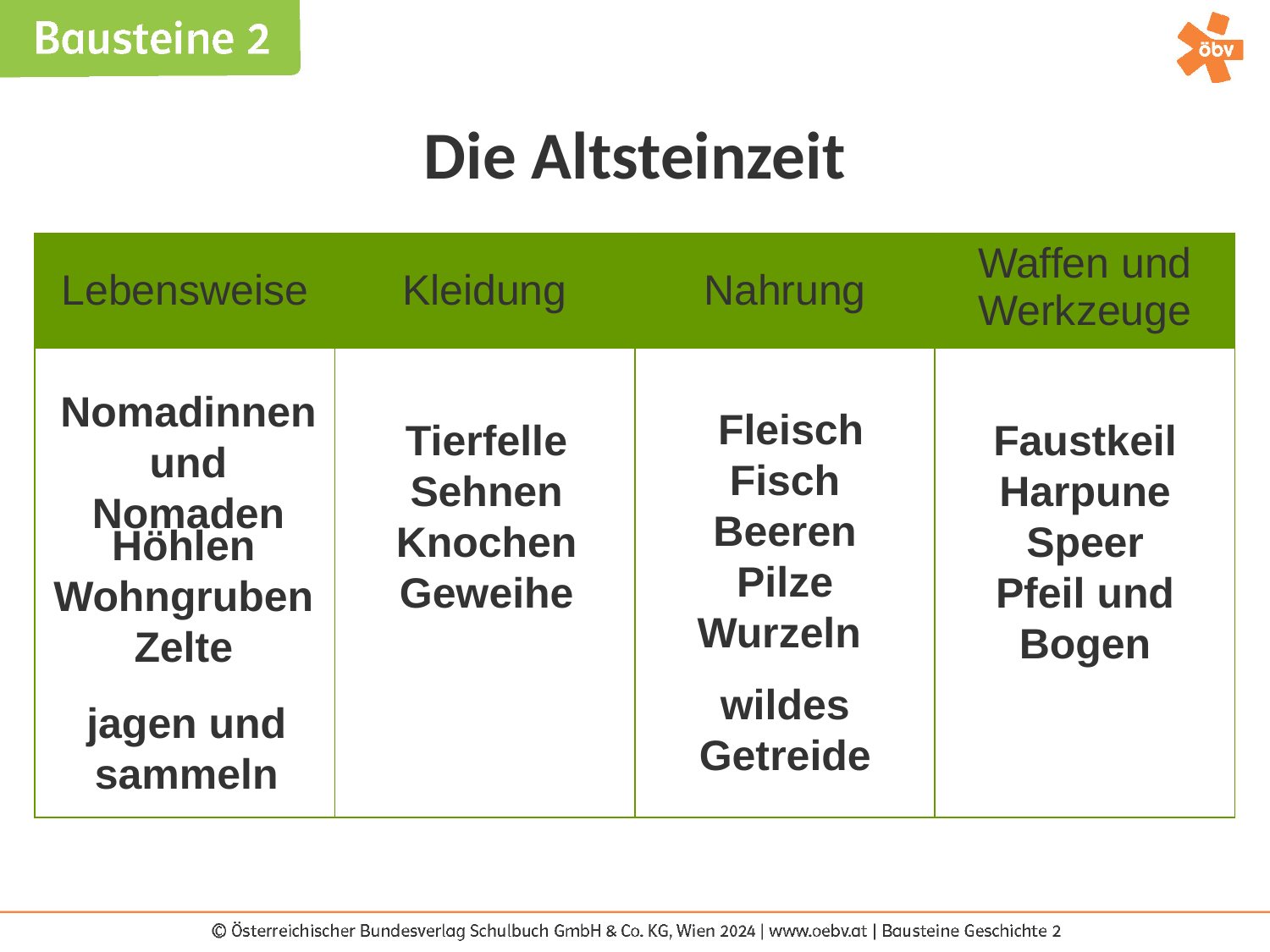

Die Altsteinzeit
| Lebensweise | Kleidung | Nahrung | Waffen und Werkzeuge |
| --- | --- | --- | --- |
|  |  |  |  |
Nomadinnen und Nomaden
 Fleisch
Fisch
Beeren
Pilze
Wurzeln
wildes Getreide
Tierfelle Sehnen Knochen Geweihe
Faustkeil
Harpune
Speer
Pfeil und Bogen
Höhlen Wohngruben Zelte
jagen und sammeln